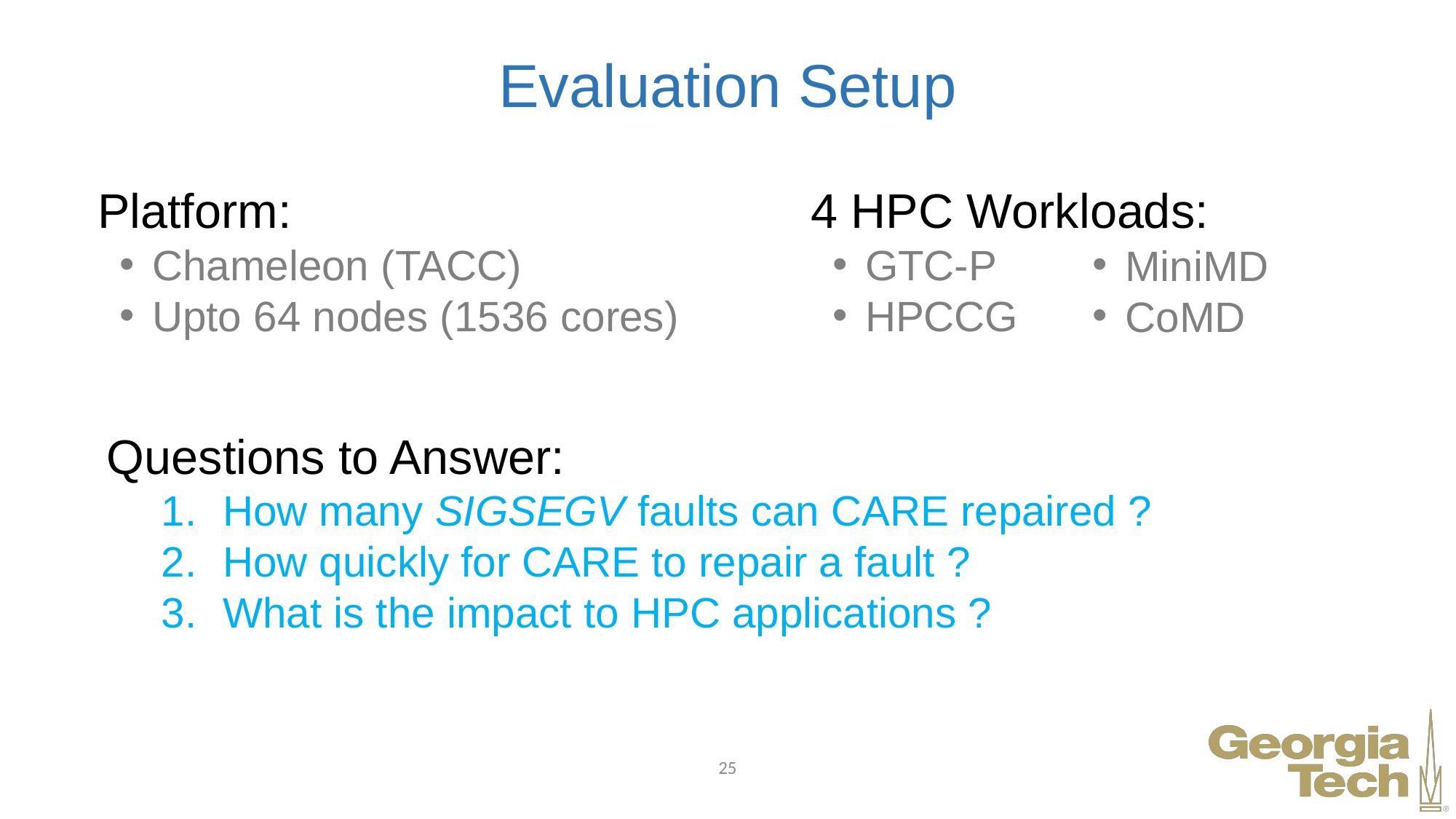

# Evaluation Setup
Platform:
Chameleon (TACC)
Upto 64 nodes (1536 cores)
4 HPC Workloads:
GTC-P
HPCCG
MiniMD
CoMD
Questions to Answer:
How many SIGSEGV faults can CARE repaired ?
How quickly for CARE to repair a fault ?
What is the impact to HPC applications ?
25